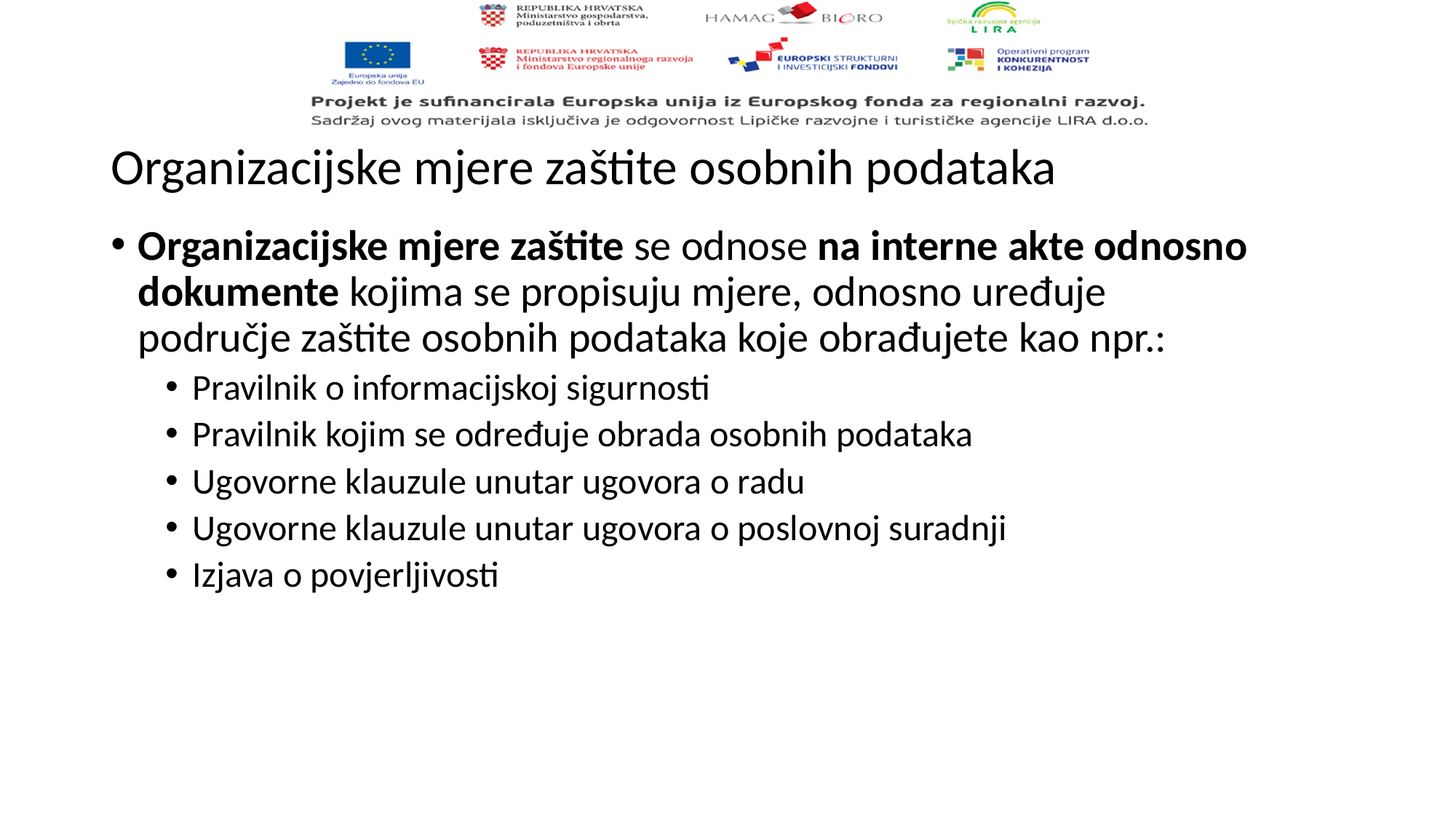

# Organizacijske mjere zaštite osobnih podataka
Organizacijske mjere zaštite se odnose na interne akte odnosno dokumente kojima se propisuju mjere, odnosno uređuje područje zaštite osobnih podataka koje obrađujete kao npr.:
Pravilnik o informacijskoj sigurnosti
Pravilnik kojim se određuje obrada osobnih podataka
Ugovorne klauzule unutar ugovora o radu
Ugovorne klauzule unutar ugovora o poslovnoj suradnji
Izjava o povjerljivosti